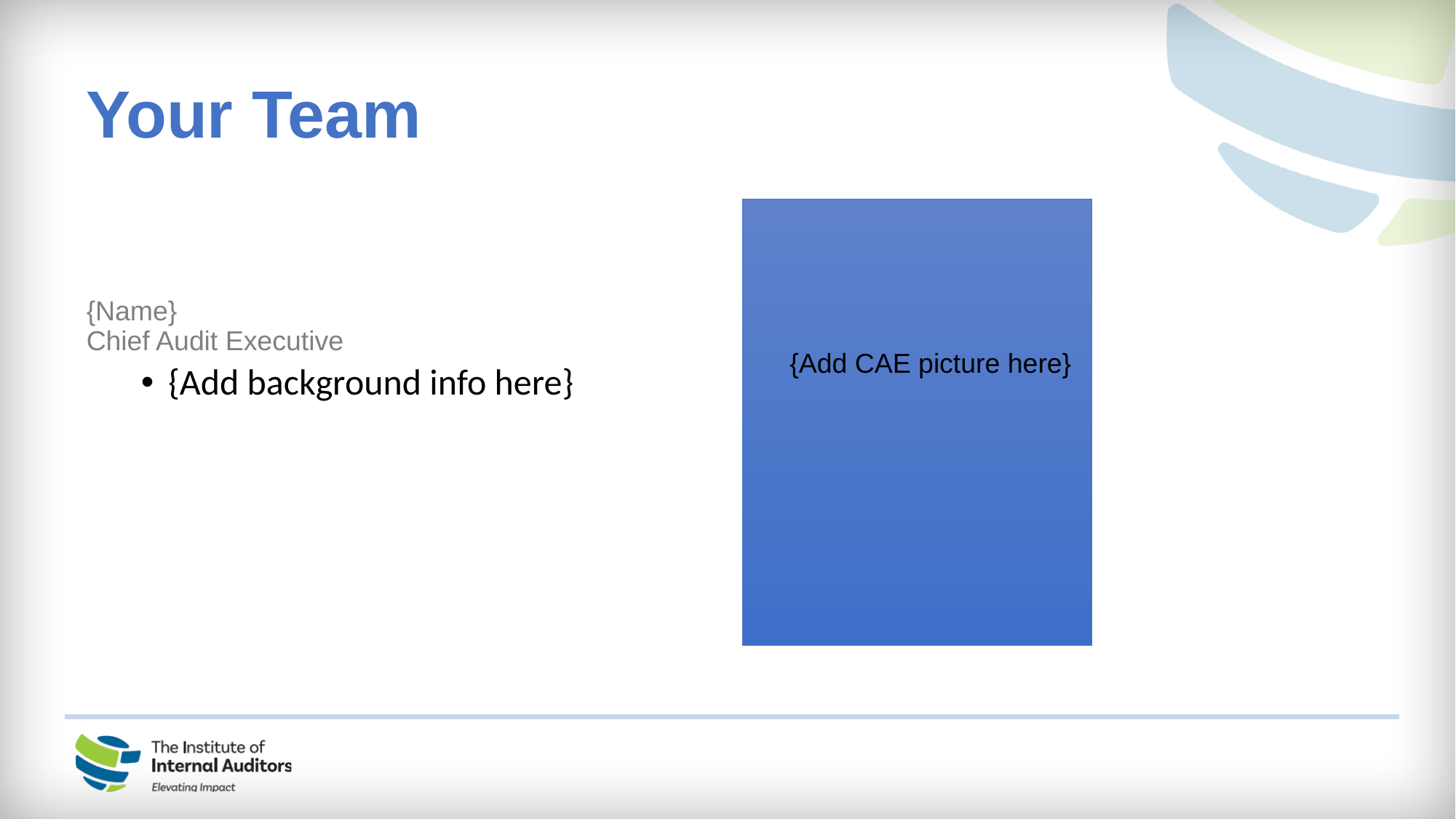

Your Team

{Name}
Chief Audit Executive
{Add background info here}

{Add CAE picture here}